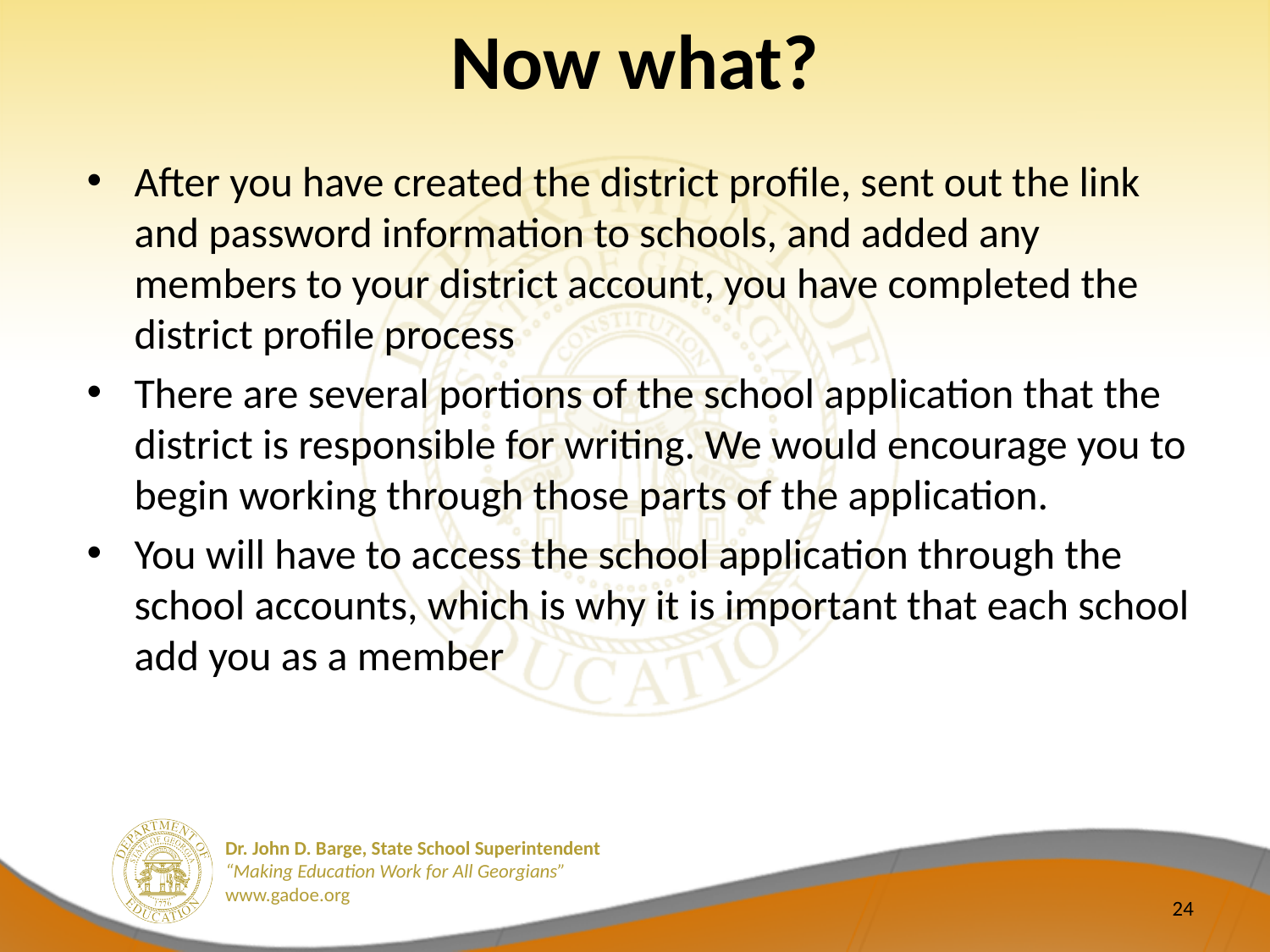

# Now what?
After you have created the district profile, sent out the link and password information to schools, and added any members to your district account, you have completed the district profile process
There are several portions of the school application that the district is responsible for writing. We would encourage you to begin working through those parts of the application.
You will have to access the school application through the school accounts, which is why it is important that each school add you as a member
24